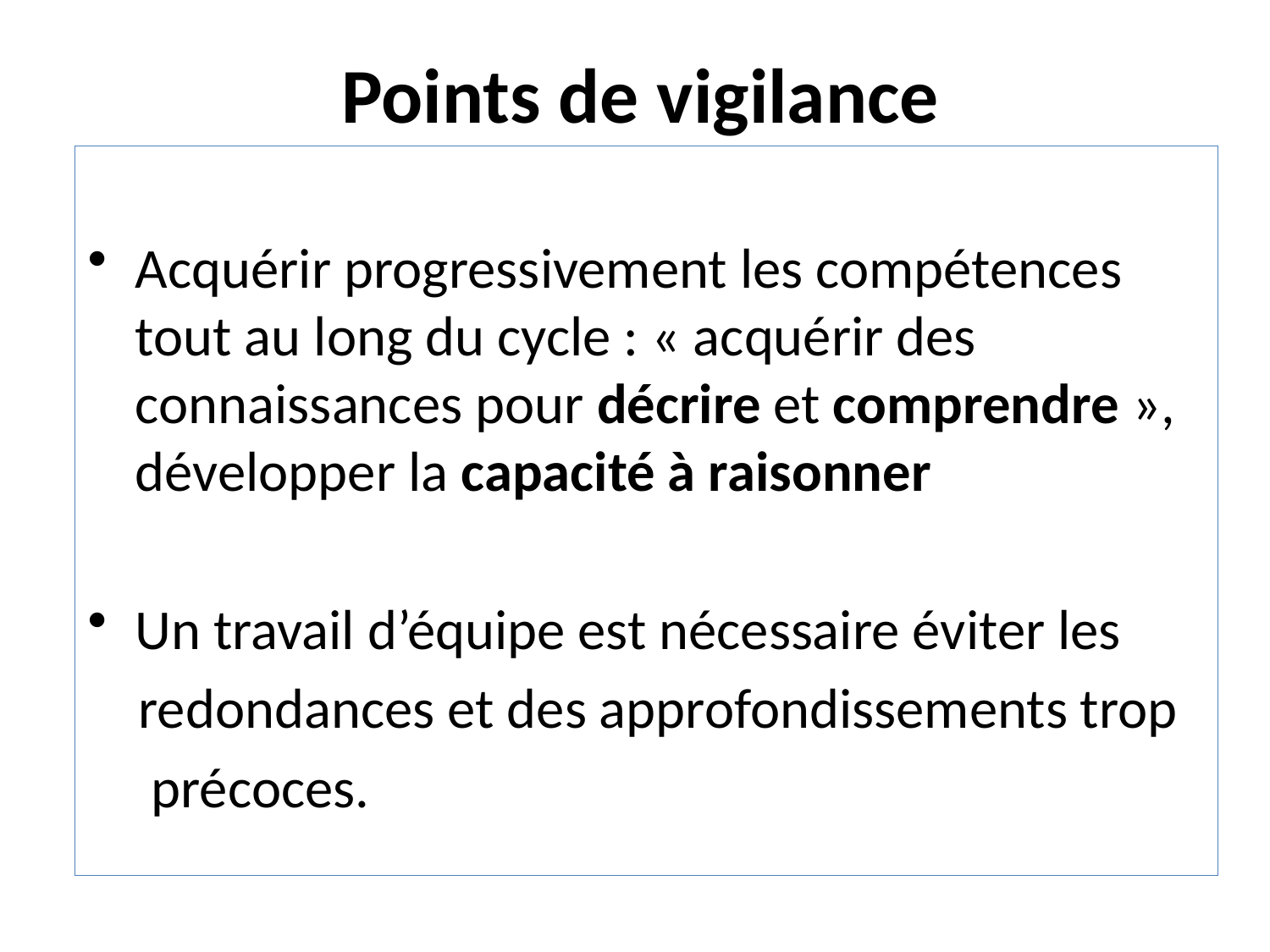

# Points de vigilance

Acquérir progressivement les compétences tout au long du cycle : « acquérir des connaissances pour décrire et comprendre », développer la capacité à raisonner

Un travail d’équipe est nécessaire éviter les
    redondances et des approfondissements trop
     précoces.